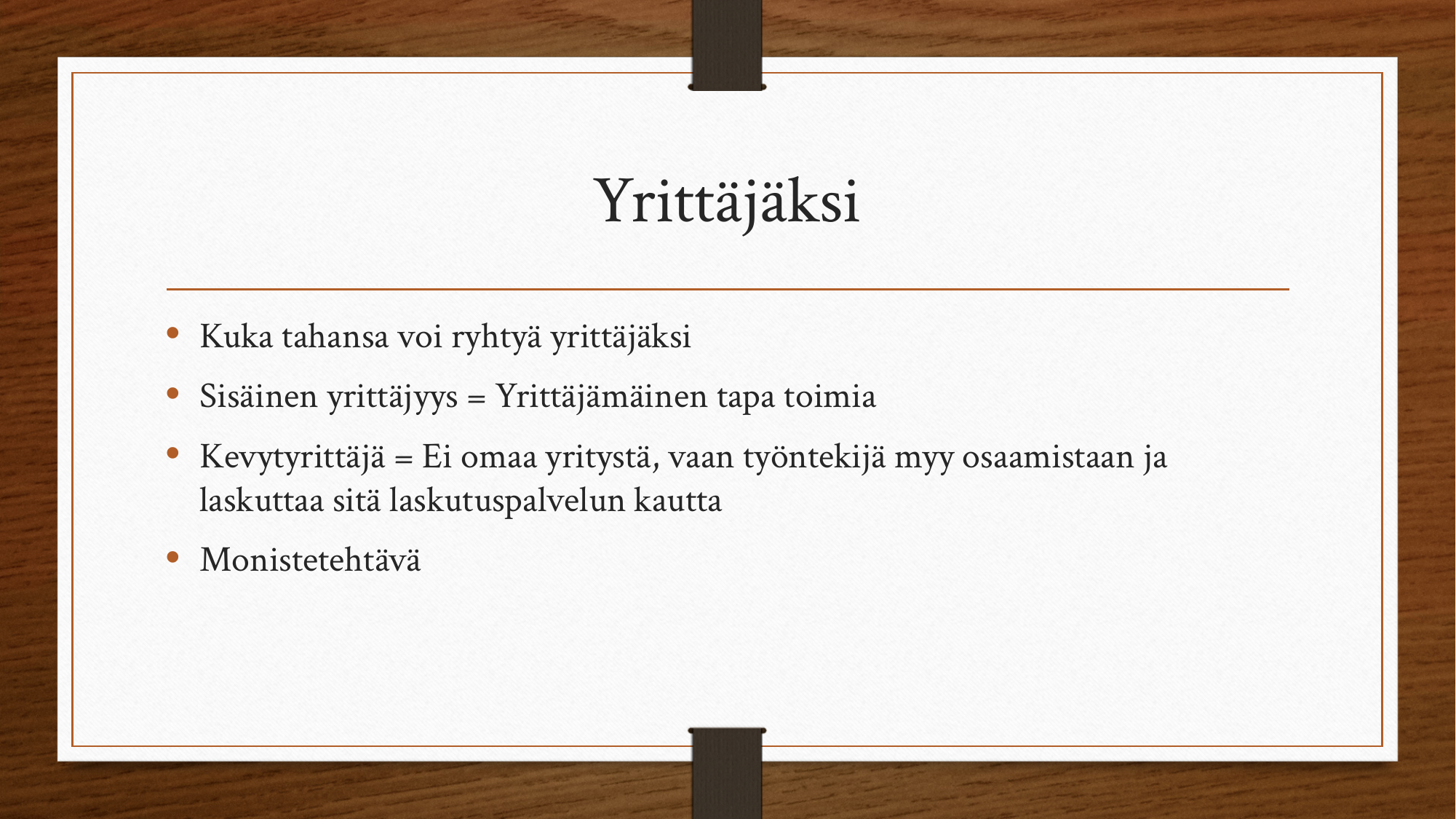

# Yrittäjäksi
Kuka tahansa voi ryhtyä yrittäjäksi
Sisäinen yrittäjyys = Yrittäjämäinen tapa toimia
Kevytyrittäjä = Ei omaa yritystä, vaan työntekijä myy osaamistaan ja laskuttaa sitä laskutuspalvelun kautta
Monistetehtävä